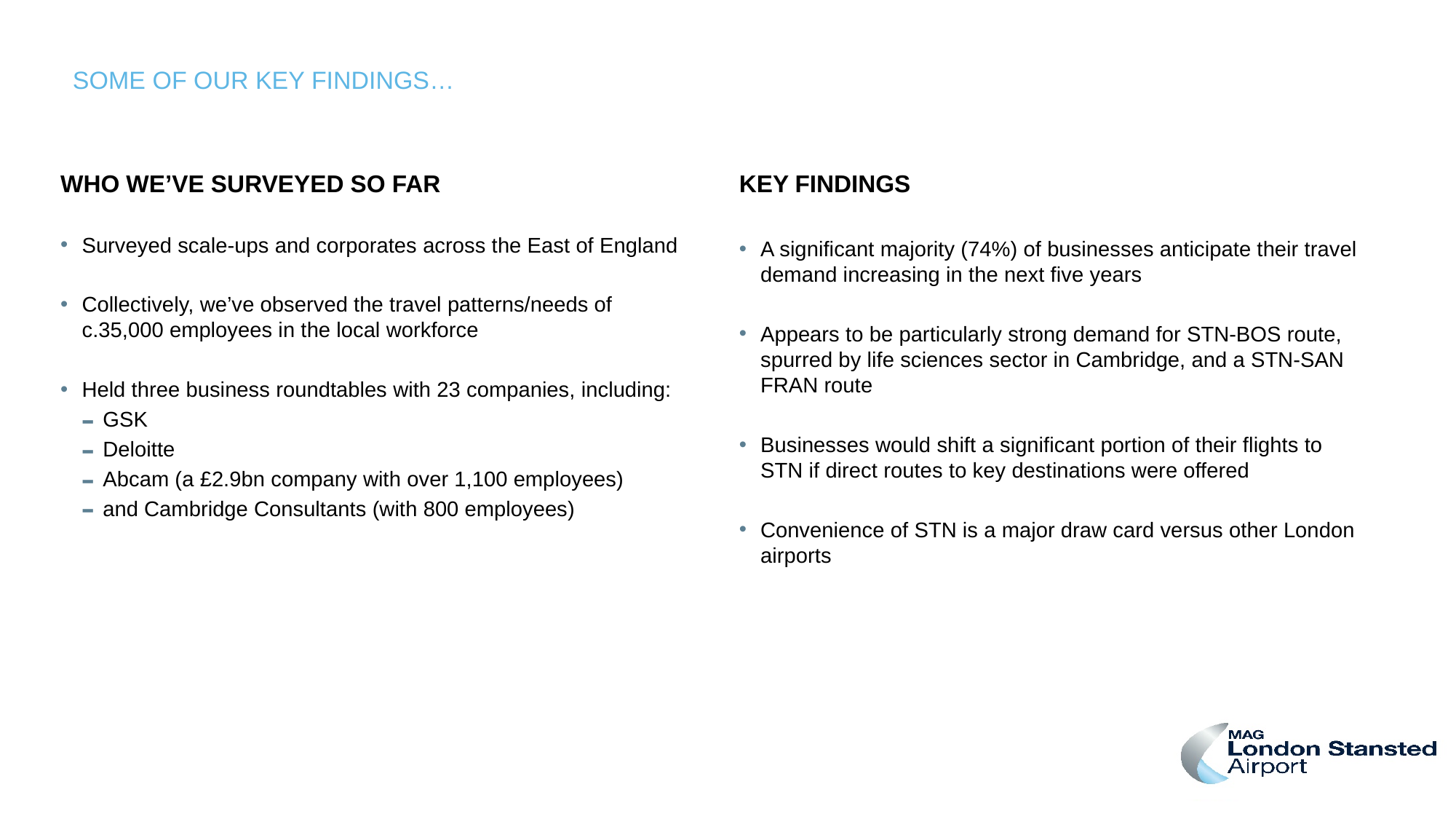

# SOME OF OUR KEY FINDINGS…
WHO WE’VE SURVEYED SO FAR

Surveyed scale-ups and corporates across the East of England

Collectively, we’ve observed the travel patterns/needs of c.35,000 employees in the local workforce

Held three business roundtables with 23 companies, including:
GSK
Deloitte
Abcam (a £2.9bn company with over 1,100 employees)
and Cambridge Consultants (with 800 employees)
KEY FINDINGS

A significant majority (74%) of businesses anticipate their travel demand increasing in the next five years

Appears to be particularly strong demand for STN-BOS route, spurred by life sciences sector in Cambridge, and a STN-SAN FRAN route

Businesses would shift a significant portion of their flights to STN if direct routes to key destinations were offered

Convenience of STN is a major draw card versus other London airports